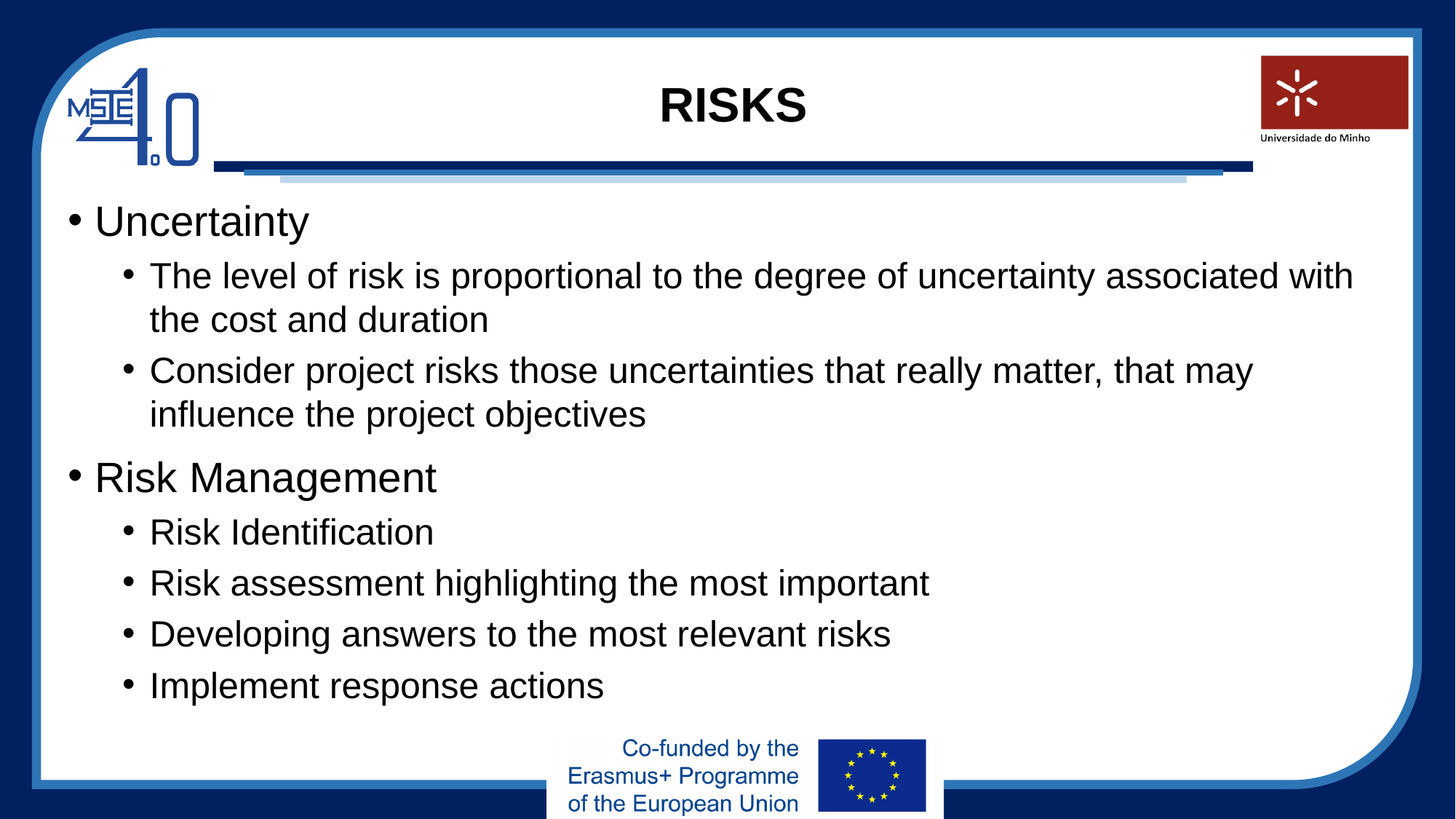

# RISKS
Uncertainty
The level of risk is proportional to the degree of uncertainty associated with the cost and duration
Consider project risks those uncertainties that really matter, that may influence the project objectives
Risk Management
Risk Identification
Risk assessment highlighting the most important
Developing answers to the most relevant risks
Implement response actions